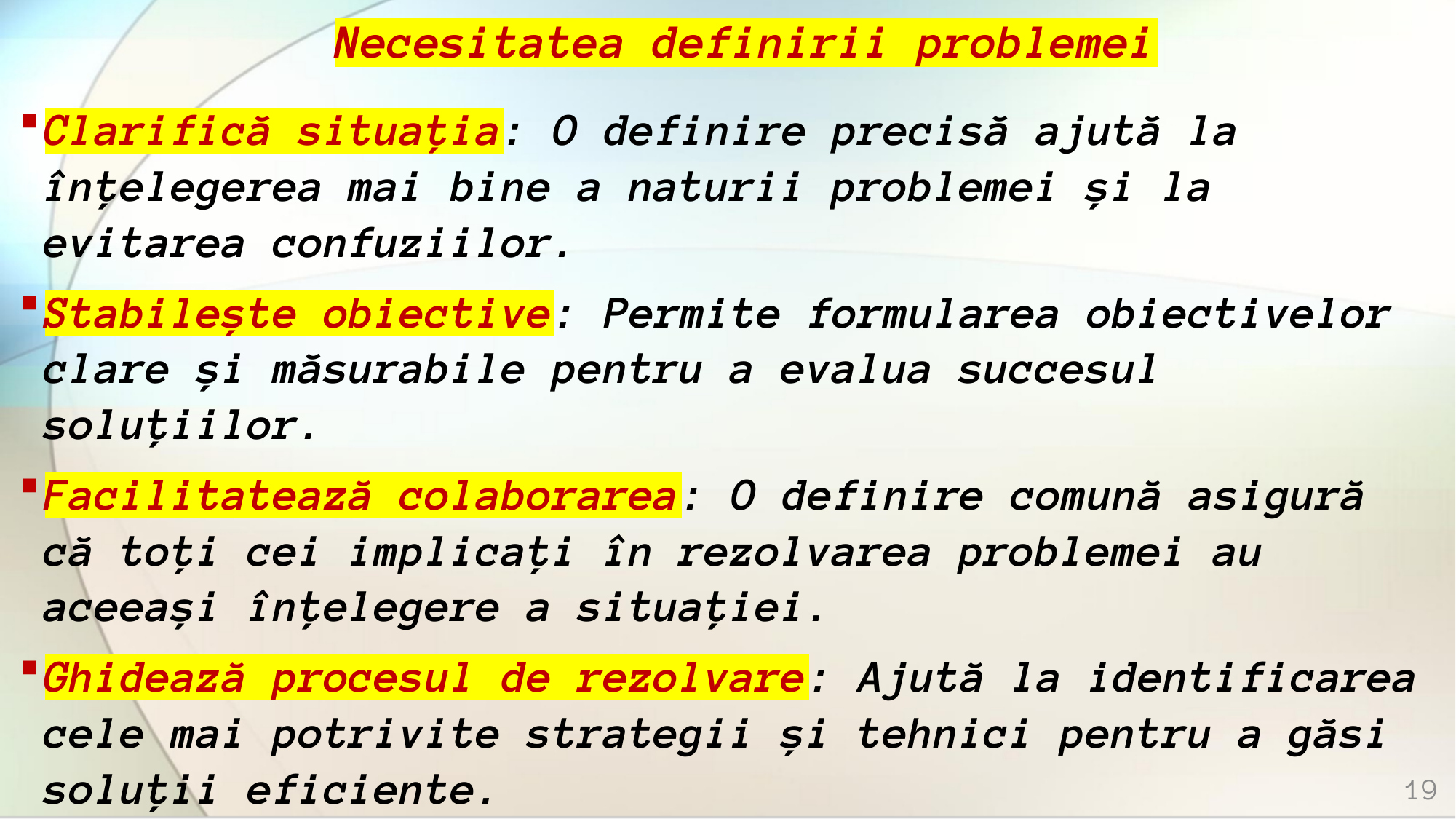

# Necesitatea definirii problemei
Clarifică situația: O definire precisă ajută la înțelegerea mai bine a naturii problemei și la evitarea confuziilor.
Stabilește obiective: Permite formularea obiectivelor clare și măsurabile pentru a evalua succesul soluțiilor.
Facilitatează colaborarea: O definire comună asigură că toți cei implicați în rezolvarea problemei au aceeași înțelegere a situației.
Ghidează procesul de rezolvare: Ajută la identificarea cele mai potrivite strategii și tehnici pentru a găsi soluții eficiente.
19